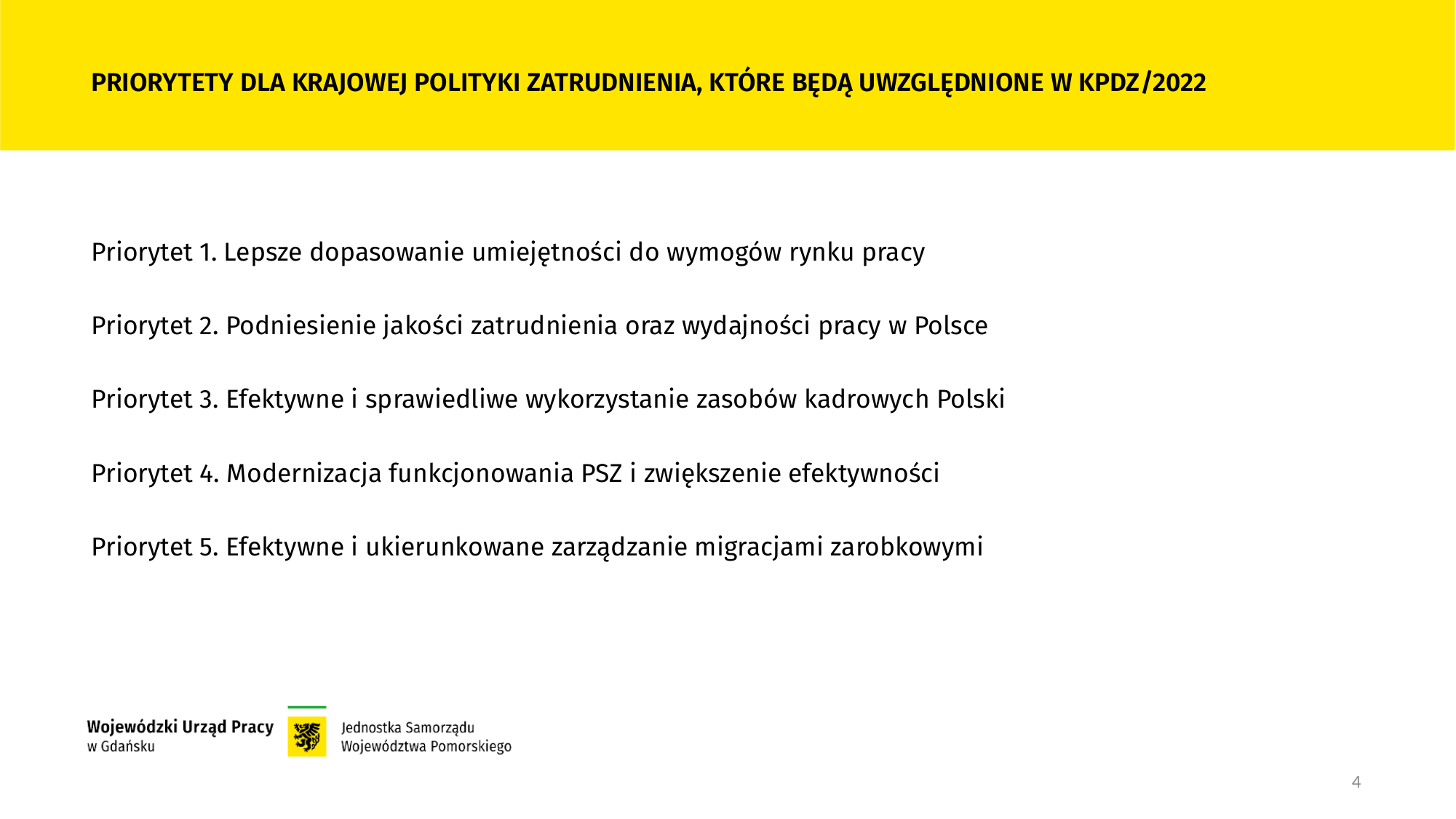

# PRIORYTETY DLA KRAJOWEJ POLITYKI ZATRUDNIENIA, KTÓRE BĘDĄ UWZGLĘDNIONE W KPDZ/2022
Priorytet 1. Lepsze dopasowanie umiejętności do wymogów rynku pracy
Priorytet 2. Podniesienie jakości zatrudnienia oraz wydajności pracy w Polsce
Priorytet 3. Efektywne i sprawiedliwe wykorzystanie zasobów kadrowych Polski
Priorytet 4. Modernizacja funkcjonowania PSZ i zwiększenie efektywności
Priorytet 5. Efektywne i ukierunkowane zarządzanie migracjami zarobkowymi
4